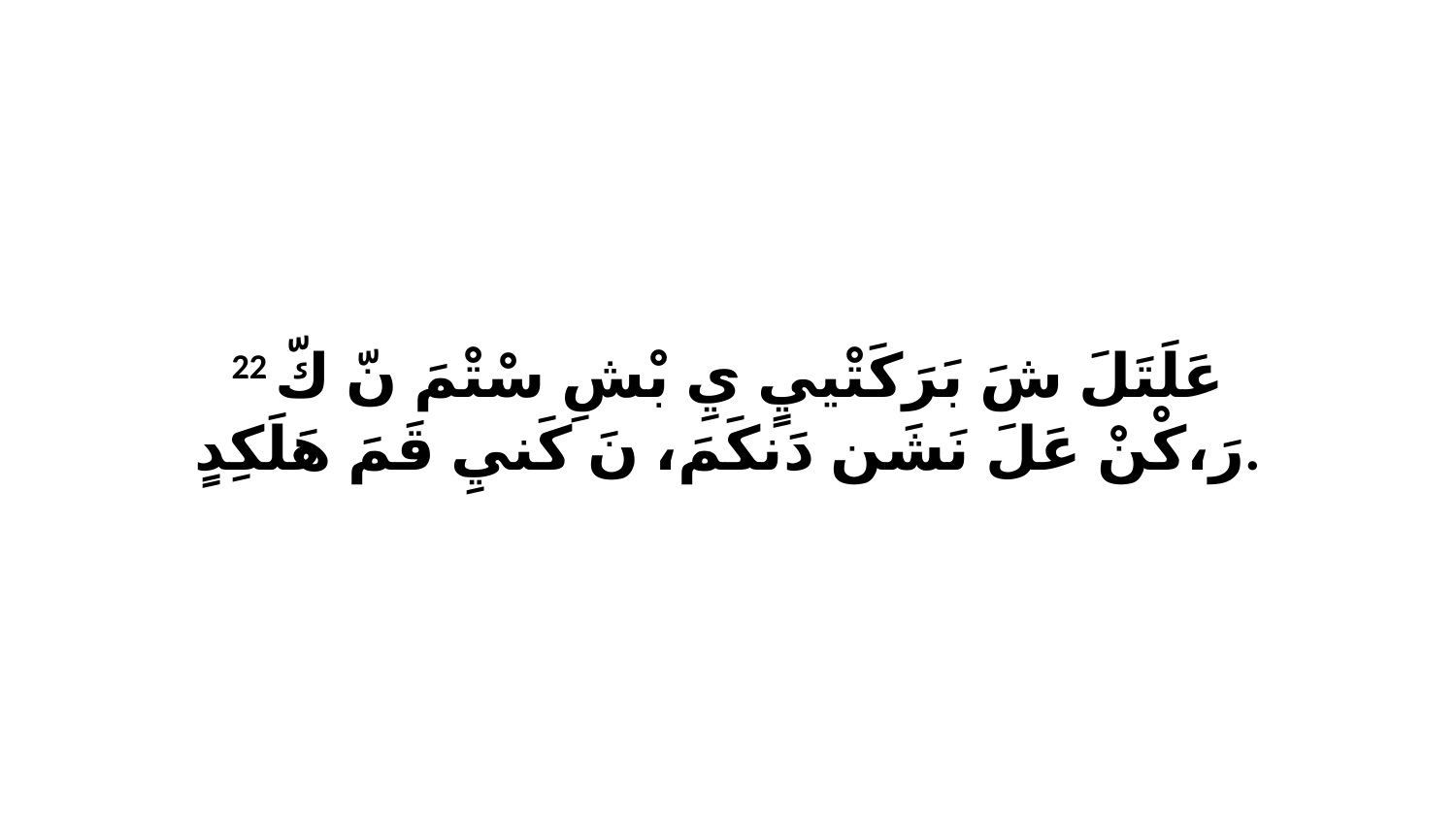

22 عَلَتَلَ شَ بَرَكَتْييٍ يِ بْشِ سْتْمَ نّ كّ رَ،كْنْ عَلَ نَشَن دَنكَمَ، نَ كَنيِ قَمَ هَلَكِدٍ.